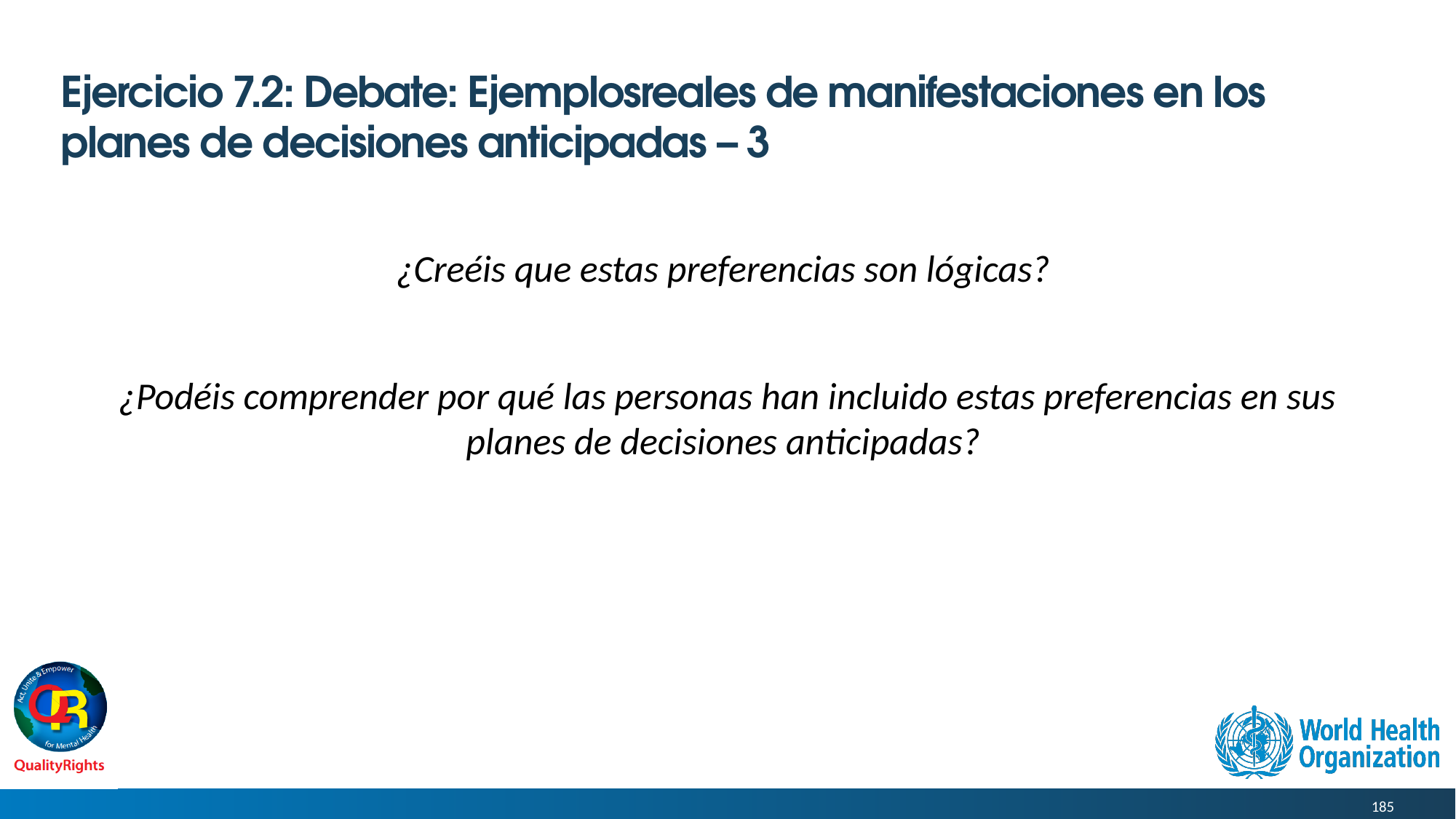

# Ejercicio 7.2: Debate: Ejemplosreales de manifestaciones en los planes de decisiones anticipadas – 3

¿Creéis que estas preferencias son lógicas?

¿Podéis comprender por qué las personas han incluido estas preferencias en sus planes de decisiones anticipadas?